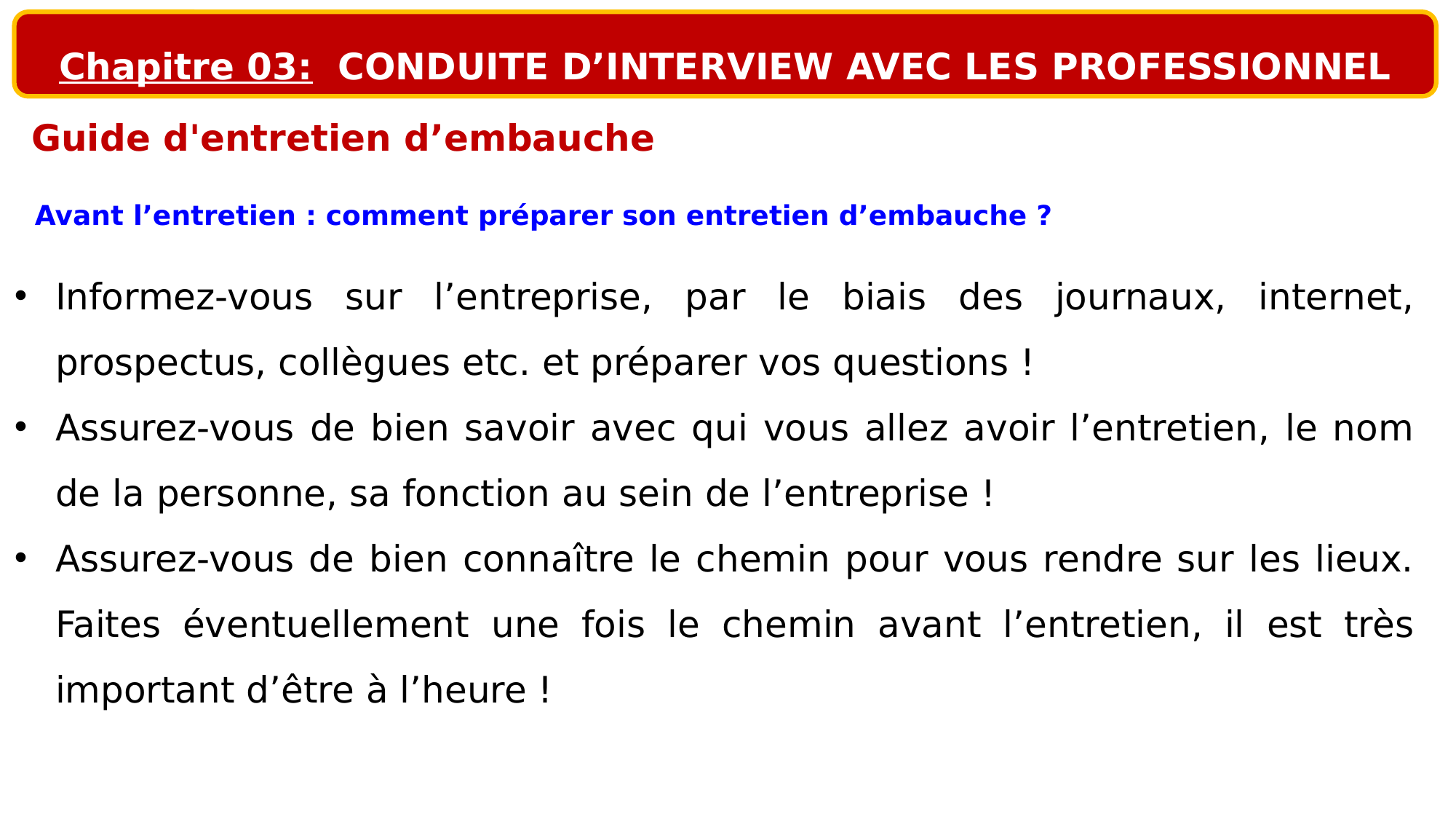

Chapitre 03:  CONDUITE D’INTERVIEW AVEC LES PROFESSIONNEL
Guide d'entretien d’embauche
Avant l’entretien : comment préparer son entretien d’embauche ?
Informez-vous sur l’entreprise, par le biais des journaux, internet, prospectus, collègues etc. et préparer vos questions !
Assurez-vous de bien savoir avec qui vous allez avoir l’entretien, le nom de la personne, sa fonction au sein de l’entreprise !
Assurez-vous de bien connaître le chemin pour vous rendre sur les lieux. Faites éventuellement une fois le chemin avant l’entretien, il est très important d’être à l’heure !